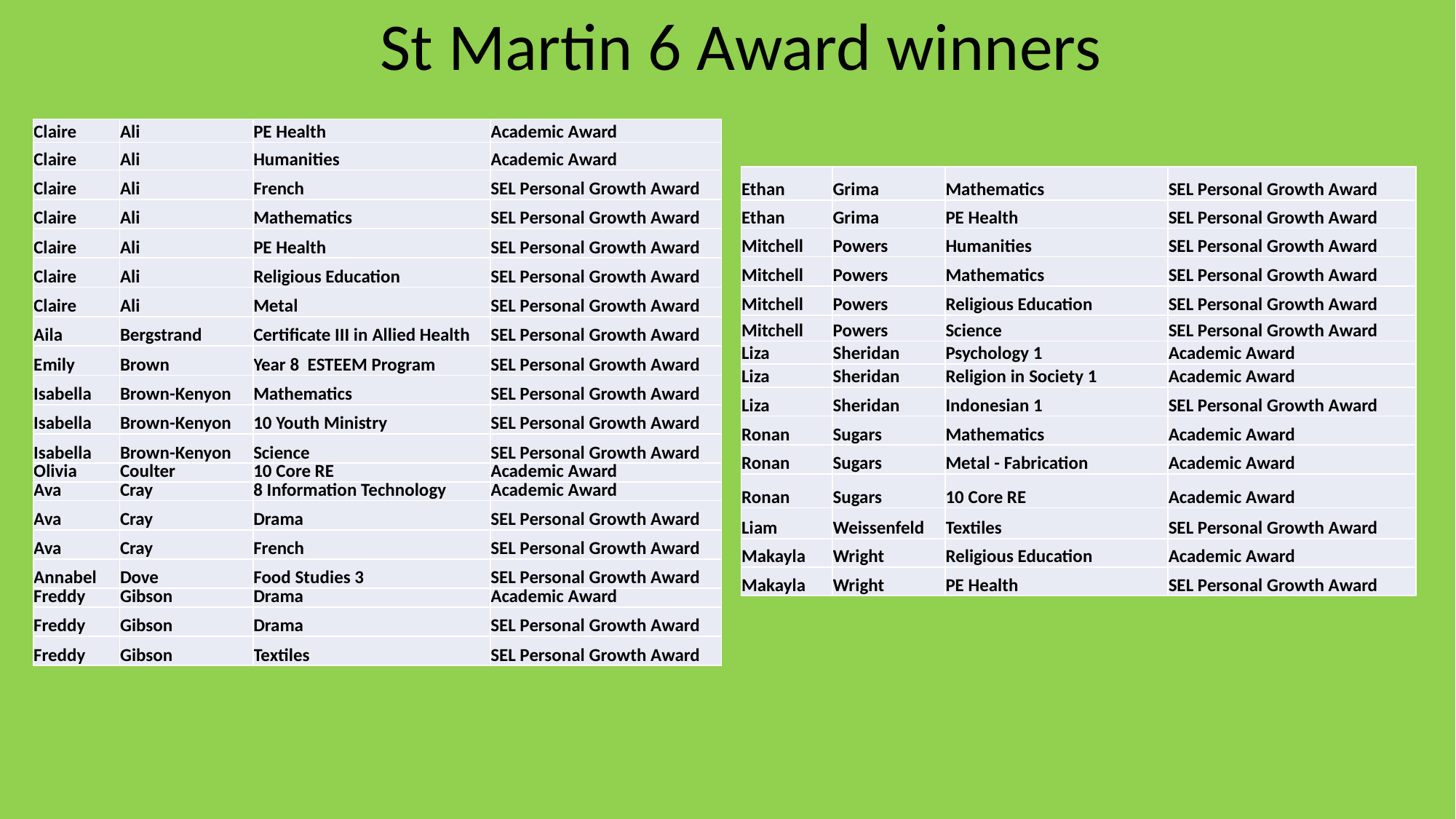

# St Martin 6 Award winners
| Claire | Ali | PE Health | Academic Award |
| --- | --- | --- | --- |
| Claire | Ali | Humanities | Academic Award |
| Claire | Ali | French | SEL Personal Growth Award |
| Claire | Ali | Mathematics | SEL Personal Growth Award |
| Claire | Ali | PE Health | SEL Personal Growth Award |
| Claire | Ali | Religious Education | SEL Personal Growth Award |
| Claire | Ali | Metal | SEL Personal Growth Award |
| Aila | Bergstrand | Certificate III in Allied Health | SEL Personal Growth Award |
| Emily | Brown | Year 8 ESTEEM Program | SEL Personal Growth Award |
| Isabella | Brown-Kenyon | Mathematics | SEL Personal Growth Award |
| Isabella | Brown-Kenyon | 10 Youth Ministry | SEL Personal Growth Award |
| Isabella | Brown-Kenyon | Science | SEL Personal Growth Award |
| Olivia | Coulter | 10 Core RE | Academic Award |
| Ava | Cray | 8 Information Technology | Academic Award |
| Ava | Cray | Drama | SEL Personal Growth Award |
| Ava | Cray | French | SEL Personal Growth Award |
| Annabel | Dove | Food Studies 3 | SEL Personal Growth Award |
| Freddy | Gibson | Drama | Academic Award |
| Freddy | Gibson | Drama | SEL Personal Growth Award |
| Freddy | Gibson | Textiles | SEL Personal Growth Award |
| Ethan | Grima | Mathematics | SEL Personal Growth Award |
| --- | --- | --- | --- |
| Ethan | Grima | PE Health | SEL Personal Growth Award |
| Mitchell | Powers | Humanities | SEL Personal Growth Award |
| Mitchell | Powers | Mathematics | SEL Personal Growth Award |
| Mitchell | Powers | Religious Education | SEL Personal Growth Award |
| Mitchell | Powers | Science | SEL Personal Growth Award |
| Liza | Sheridan | Psychology 1 | Academic Award |
| Liza | Sheridan | Religion in Society 1 | Academic Award |
| Liza | Sheridan | Indonesian 1 | SEL Personal Growth Award |
| Ronan | Sugars | Mathematics | Academic Award |
| Ronan | Sugars | Metal - Fabrication | Academic Award |
| Ronan | Sugars | 10 Core RE | Academic Award |
| Liam | Weissenfeld | Textiles | SEL Personal Growth Award |
| Makayla | Wright | Religious Education | Academic Award |
| Makayla | Wright | PE Health | SEL Personal Growth Award |